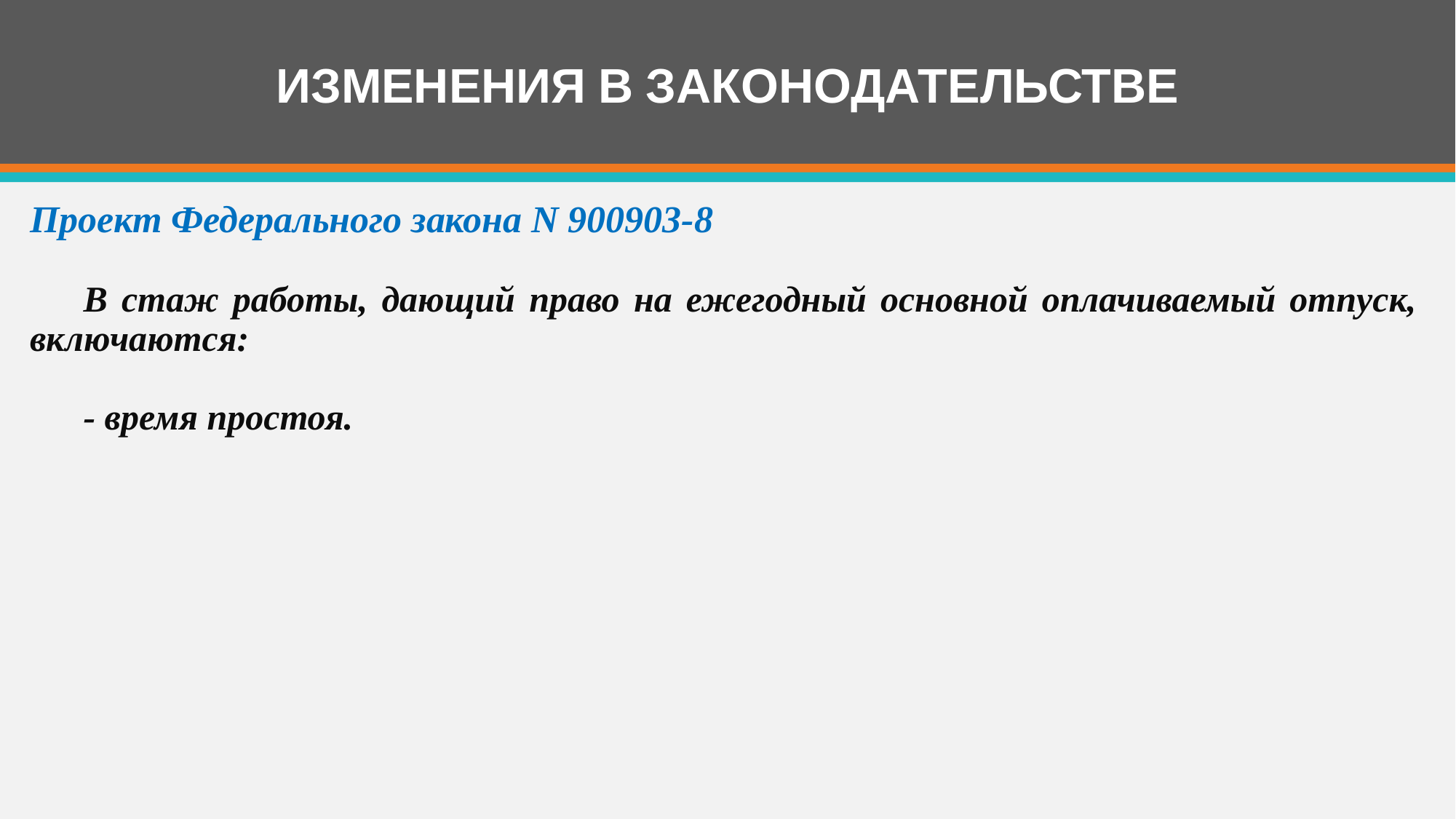

# ИЗМЕНЕНИЯ В ЗАКОНОДАТЕЛЬСТВЕ
Проект Федерального закона N 900903-8

В стаж работы, дающий право на ежегодный основной оплачиваемый отпуск, включаются:

- время простоя.